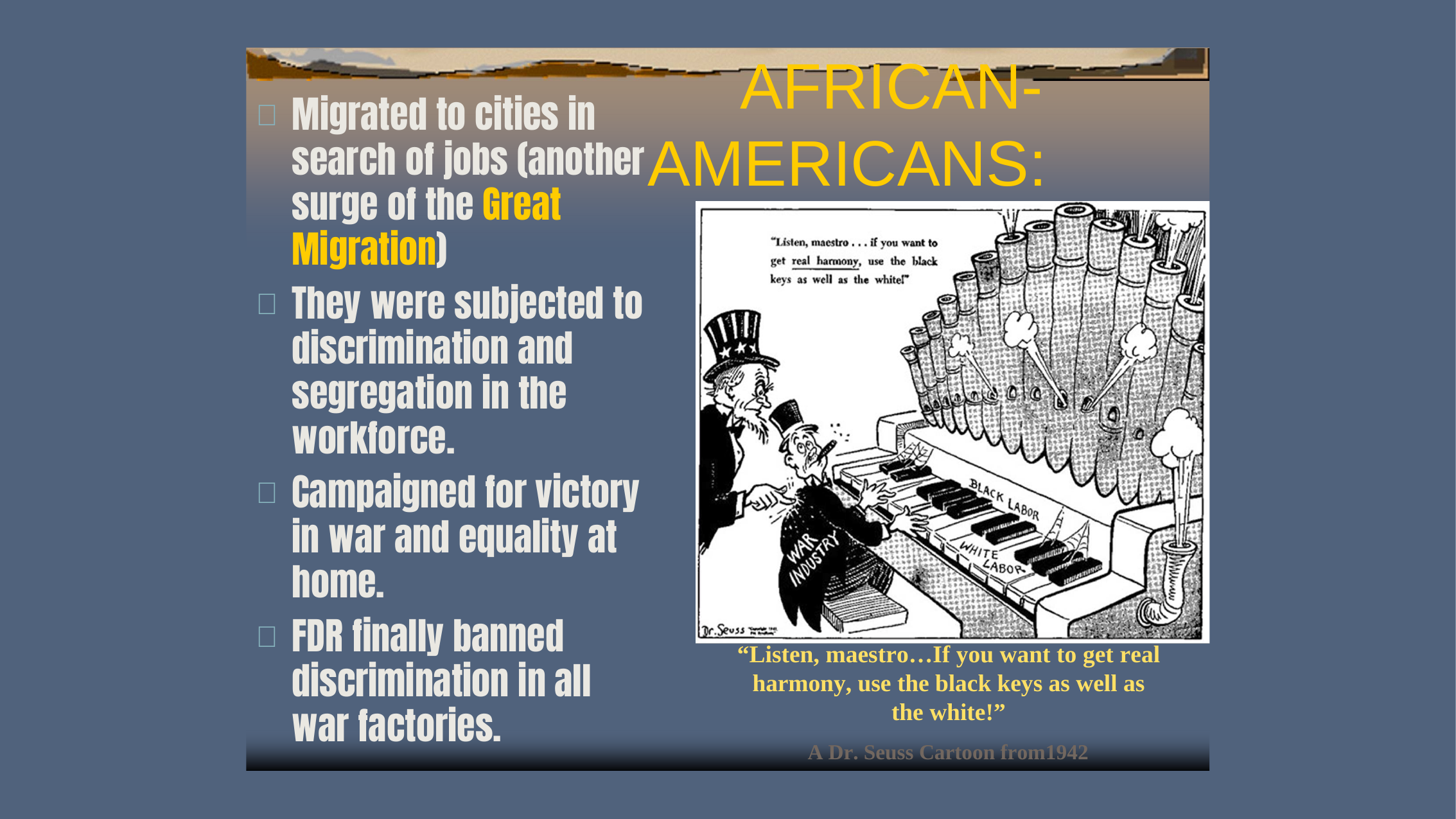

# AFRICAN- AMERICANS:

Migrated to cities in search of jobs (another surge of the Great Migration)

They were subjected to discrimination and segregation in the workforce.

Campaigned for victory in war and equality at home.

FDR finally banned discrimination in all war factories.

“Listen, maestro…If you want to get real harmony, use the black keys as well as the white!”

A Dr. Seuss Cartoon from1942